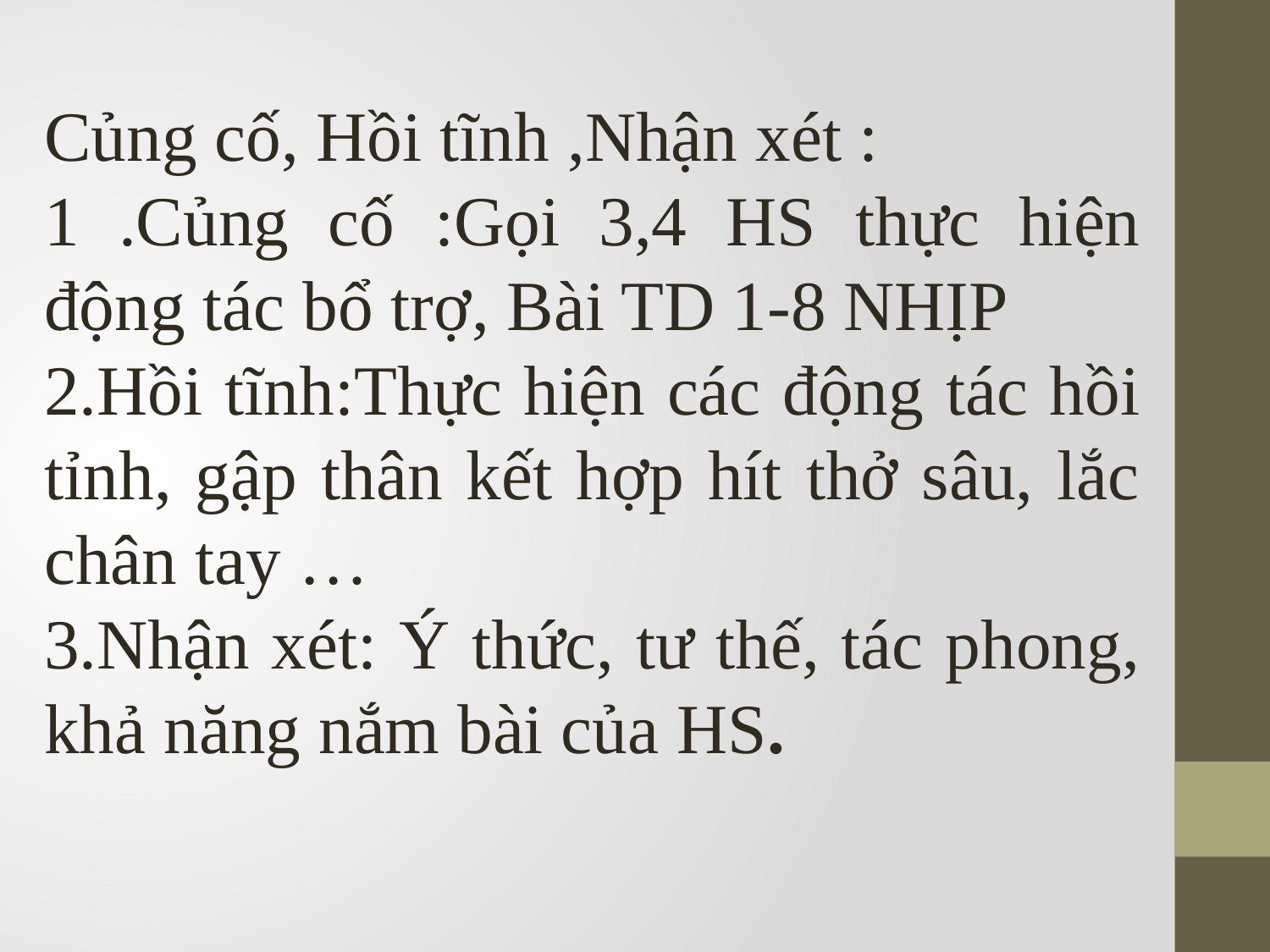

Củng cố, Hồi tĩnh ,Nhận xét :
1 .Củng cố :Gọi 3,4 HS thực hiện động tác bổ trợ, Bài TD 1-8 NHỊP
2.Hồi tĩnh:Thực hiện các động tác hồi tỉnh, gập thân kết hợp hít thở sâu, lắc chân tay …
3.Nhận xét: Ý thức, tư thế, tác phong, khả năng nắm bài của HS.